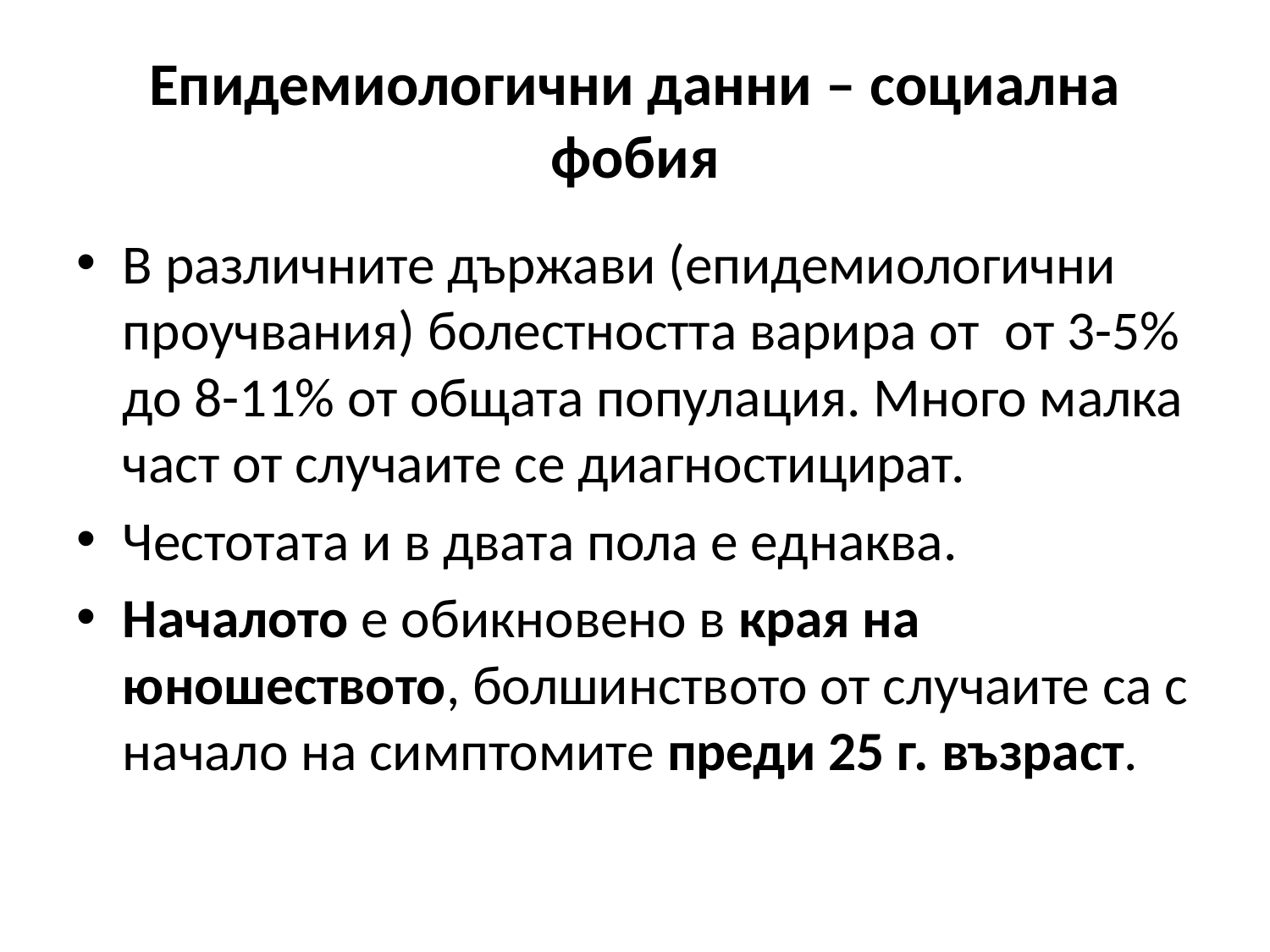

# Епидемиологични данни – социална фобия
В различните държави (епидемиологични проучвания) болестността варира от  от 3-5% до 8-11% от общата популация. Много малка част от случаите се диагностицират.
Честотата и в двата пола е еднаква.
Началото е обикновено в края на юношеството, болшинството от случаите са с начало на симптомите преди 25 г. възраст.